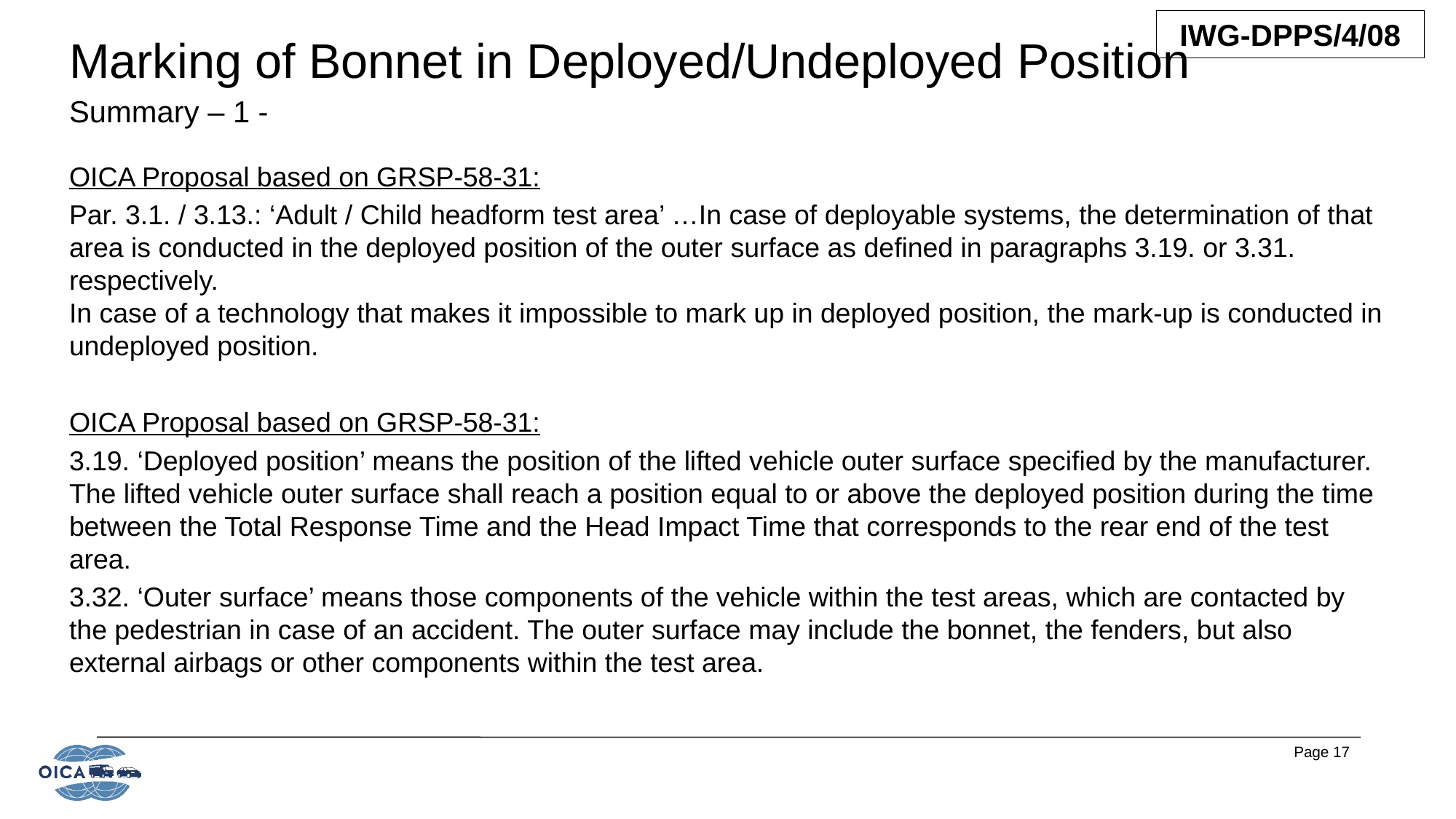

# Marking of Bonnet in Deployed/Undeployed Position Summary – 1 -
OICA Proposal based on GRSP-58-31:
Par. 3.1. / 3.13.: ‘Adult / Child headform test area’ …In case of deployable systems, the determination of that area is conducted in the deployed position of the outer surface as defined in paragraphs 3.19. or 3.31. respectively.
In case of a technology that makes it impossible to mark up in deployed position, the mark-up is conducted in undeployed position.

OICA Proposal based on GRSP-58-31:
3.19. ‘Deployed position’ means the position of the lifted vehicle outer surface specified by the manufacturer. The lifted vehicle outer surface shall reach a position equal to or above the deployed position during the time between the Total Response Time and the Head Impact Time that corresponds to the rear end of the test area.
3.32. ‘Outer surface’ means those components of the vehicle within the test areas, which are contacted by the pedestrian in case of an accident. The outer surface may include the bonnet, the fenders, but also external airbags or other components within the test area.
Page 17